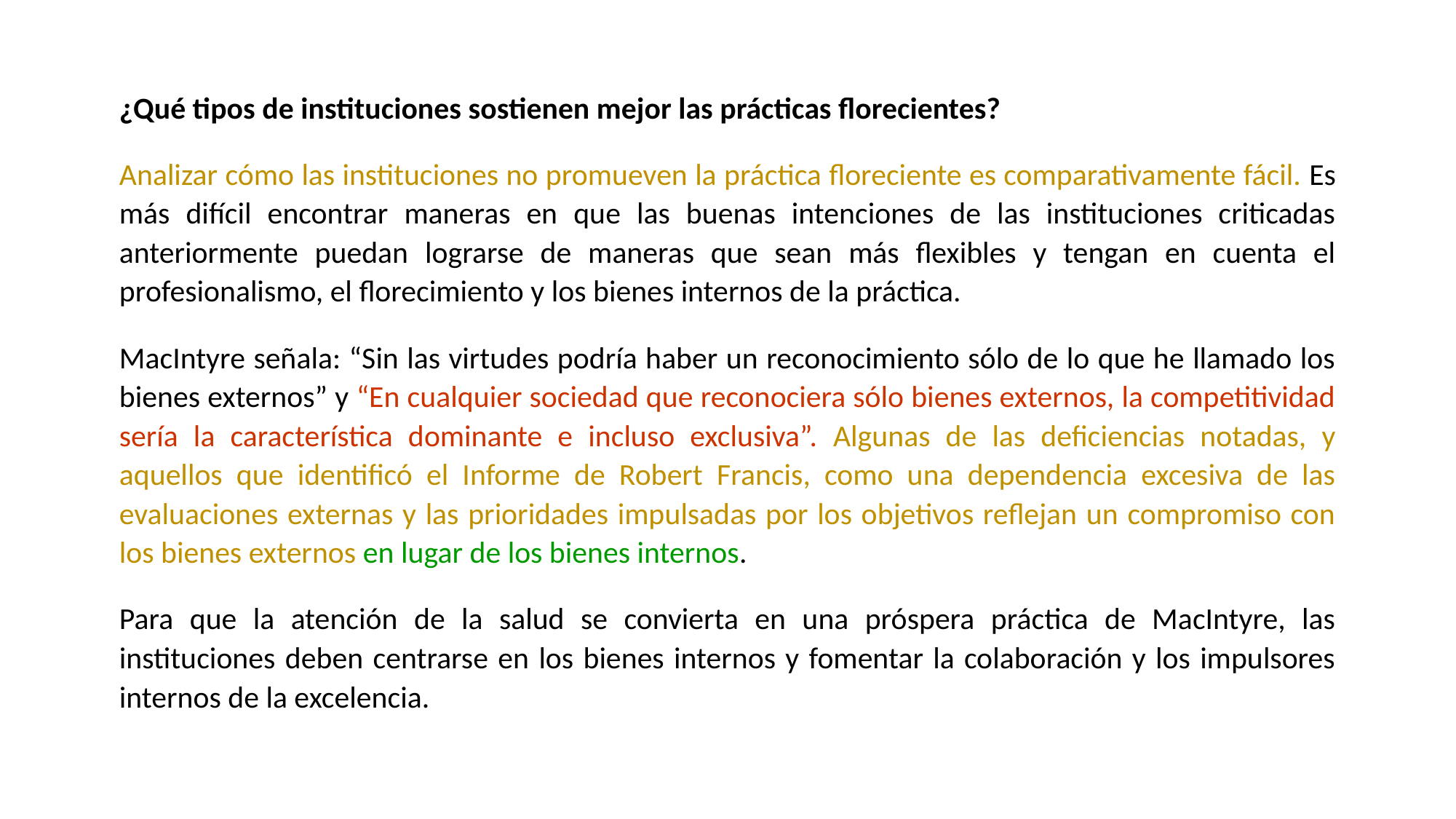

¿Qué tipos de instituciones sostienen mejor las prácticas florecientes?
Analizar cómo las instituciones no promueven la práctica floreciente es comparativamente fácil. Es más difícil encontrar maneras en que las buenas intenciones de las instituciones criticadas anteriormente puedan lograrse de maneras que sean más flexibles y tengan en cuenta el profesionalismo, el florecimiento y los bienes internos de la práctica.
MacIntyre señala: “Sin las virtudes podría haber un reconocimiento sólo de lo que he llamado los bienes externos” y “En cualquier sociedad que reconociera sólo bienes externos, la competitividad sería la característica dominante e incluso exclusiva”. Algunas de las deficiencias notadas, y aquellos que identificó el Informe de Robert Francis, como una dependencia excesiva de las evaluaciones externas y las prioridades impulsadas por los objetivos reflejan un compromiso con los bienes externos en lugar de los bienes internos.
Para que la atención de la salud se convierta en una próspera práctica de MacIntyre, las instituciones deben centrarse en los bienes internos y fomentar la colaboración y los impulsores internos de la excelencia.